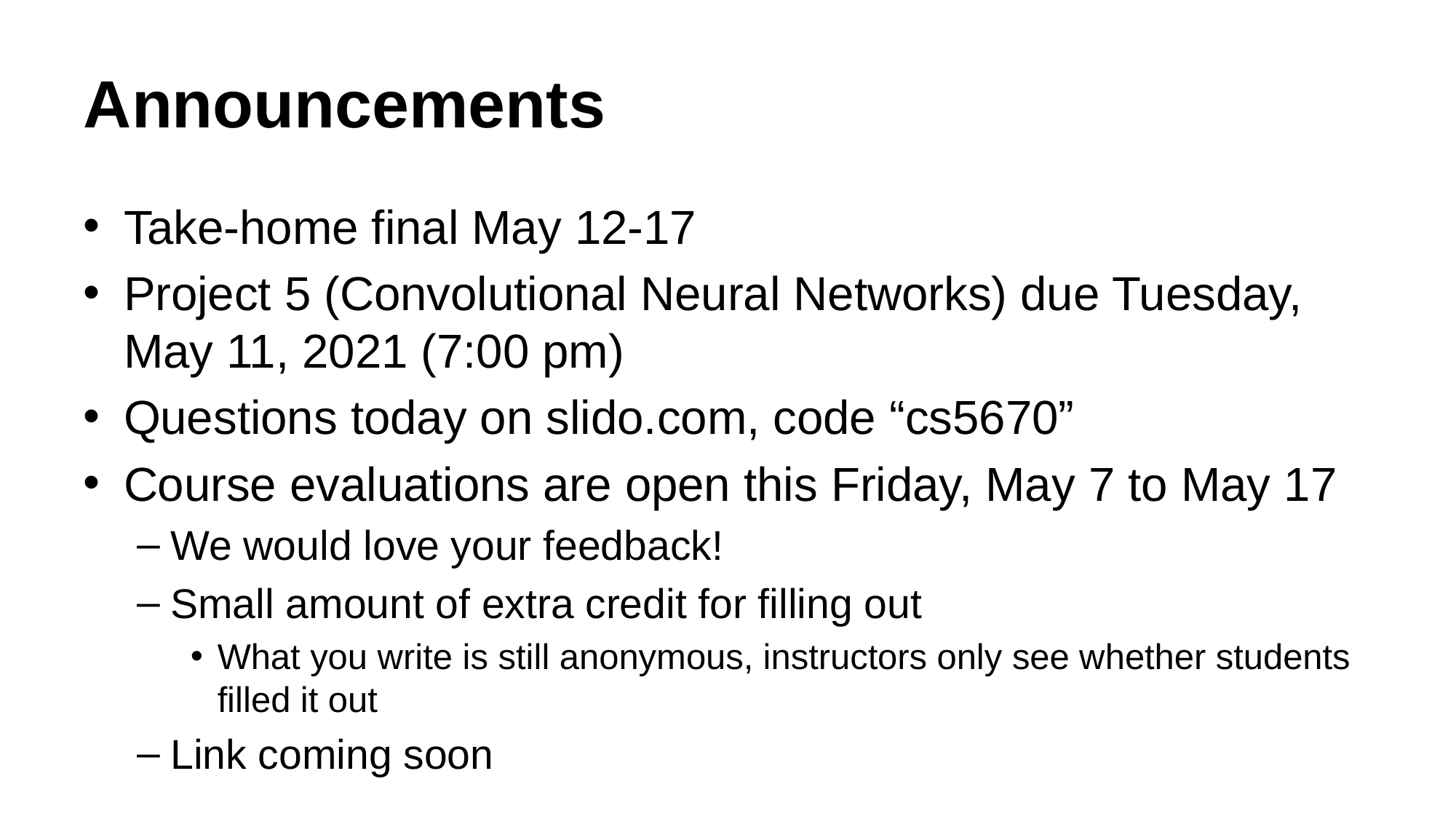

# Announcements
Take-home final May 12-17
Project 5 (Convolutional Neural Networks) due Tuesday, May 11, 2021 (7:00 pm)
Questions today on slido.com, code “cs5670”
Course evaluations are open this Friday, May 7 to May 17
We would love your feedback!
Small amount of extra credit for filling out
What you write is still anonymous, instructors only see whether students filled it out
Link coming soon